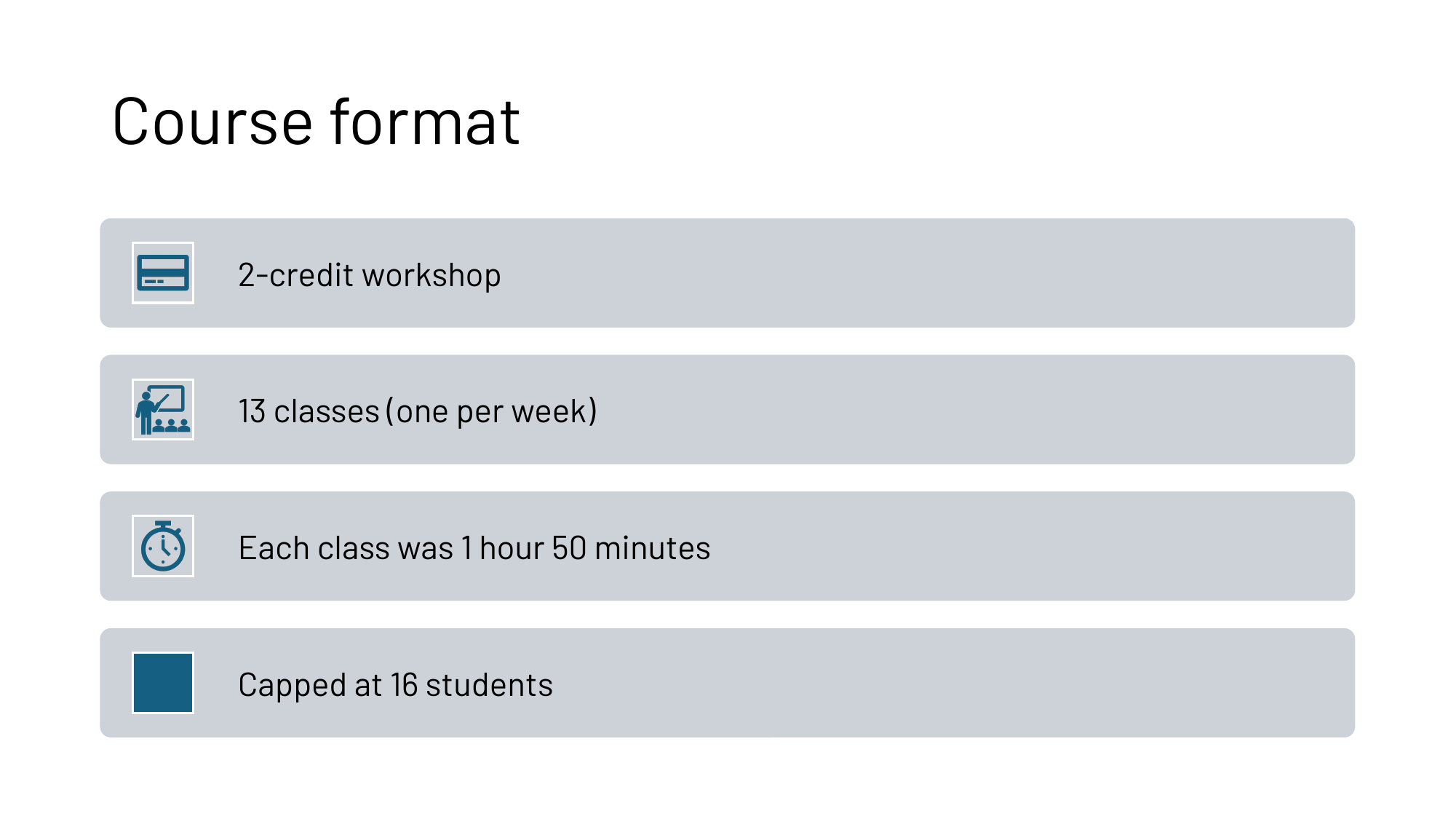

# Course format
2-credit workshop
13 classes (one per week)
Each class was 1 hour 50 minutes
Capped at 16 students